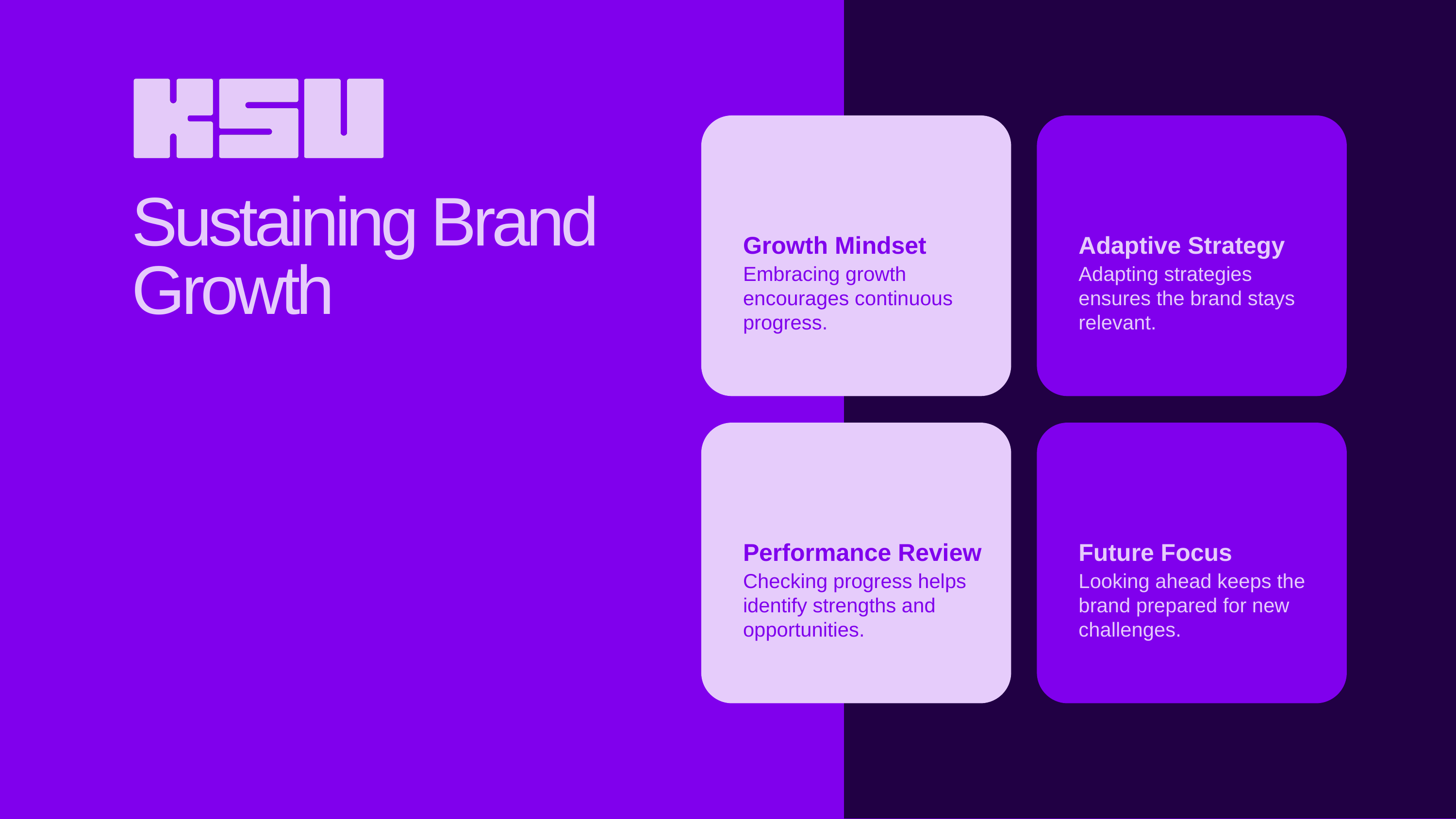

Sustaining Brand Growth
Growth Mindset
Adaptive Strategy
Embracing growth encourages continuous progress.
Adapting strategies ensures the brand stays relevant.

Performance Review
Future Focus
Checking progress helps identify strengths and opportunities.
Looking ahead keeps the brand prepared for new challenges.